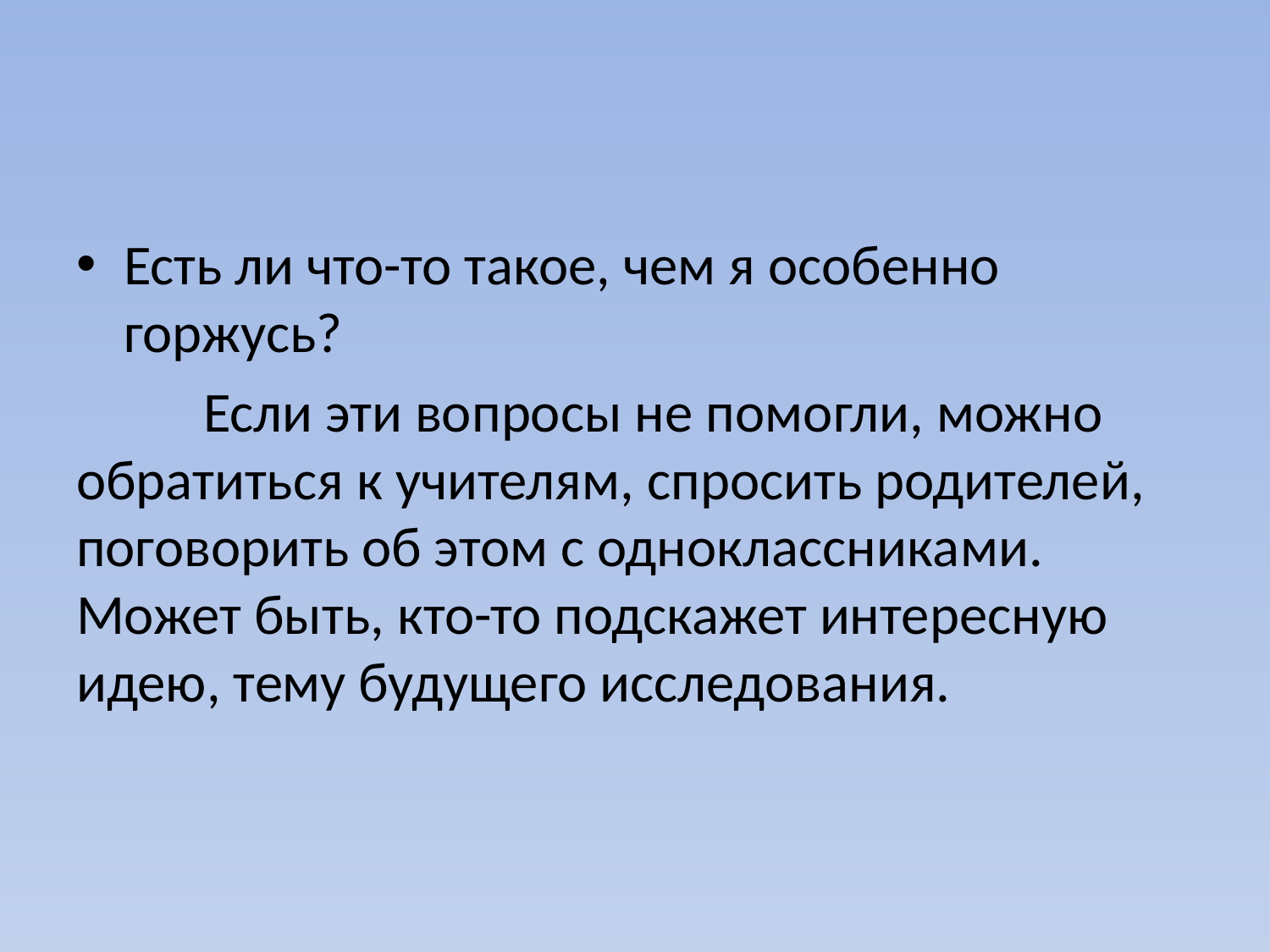

#
Есть ли что-то такое, чем я особенно горжусь?
	Если эти вопросы не помогли, можно обратиться к учителям, спросить родителей, поговорить об этом с одноклассника­ми. Может быть, кто-то подскажет интересную идею, тему будущего исследования.